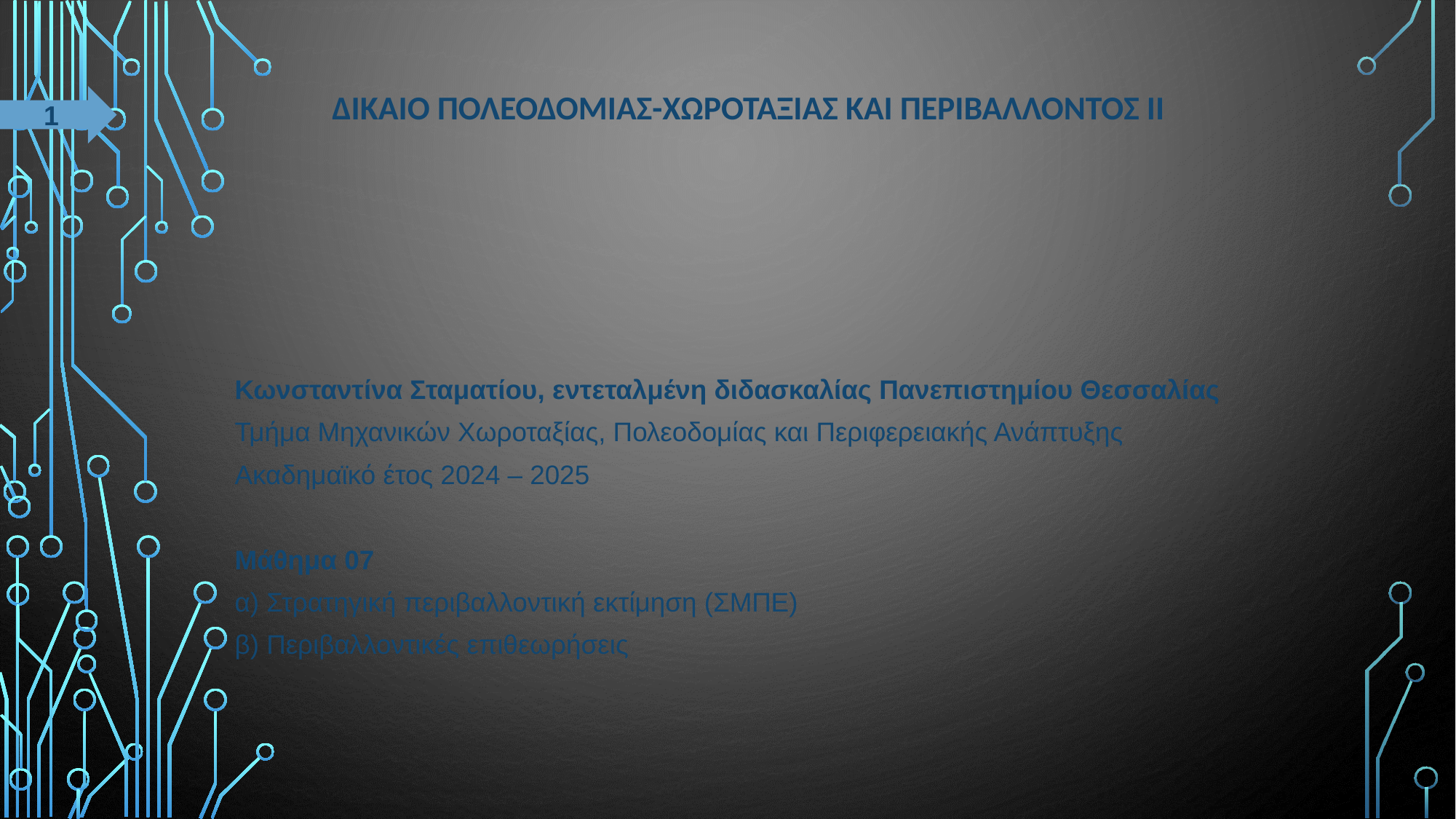

# ΔΙΚΑΙΟ ΠΟΛΕΟΔΟΜΙΑΣ-ΧΩΡΟΤΑΞΙΑΣ ΚΑΙ ΠΕΡΙΒΑΛΛΟΝΤΟΣ ΙΙ
1
Κωνσταντίνα Σταματίου, εντεταλμένη διδασκαλίας Πανεπιστημίου Θεσσαλίας
Τμήμα Μηχανικών Χωροταξίας, Πολεοδομίας και Περιφερειακής Ανάπτυξης
Ακαδημαϊκό έτος 2024 – 2025

Μάθημα 07
α) Στρατηγική περιβαλλοντική εκτίμηση (ΣΜΠΕ)
β) Περιβαλλοντικές επιθεωρήσεις